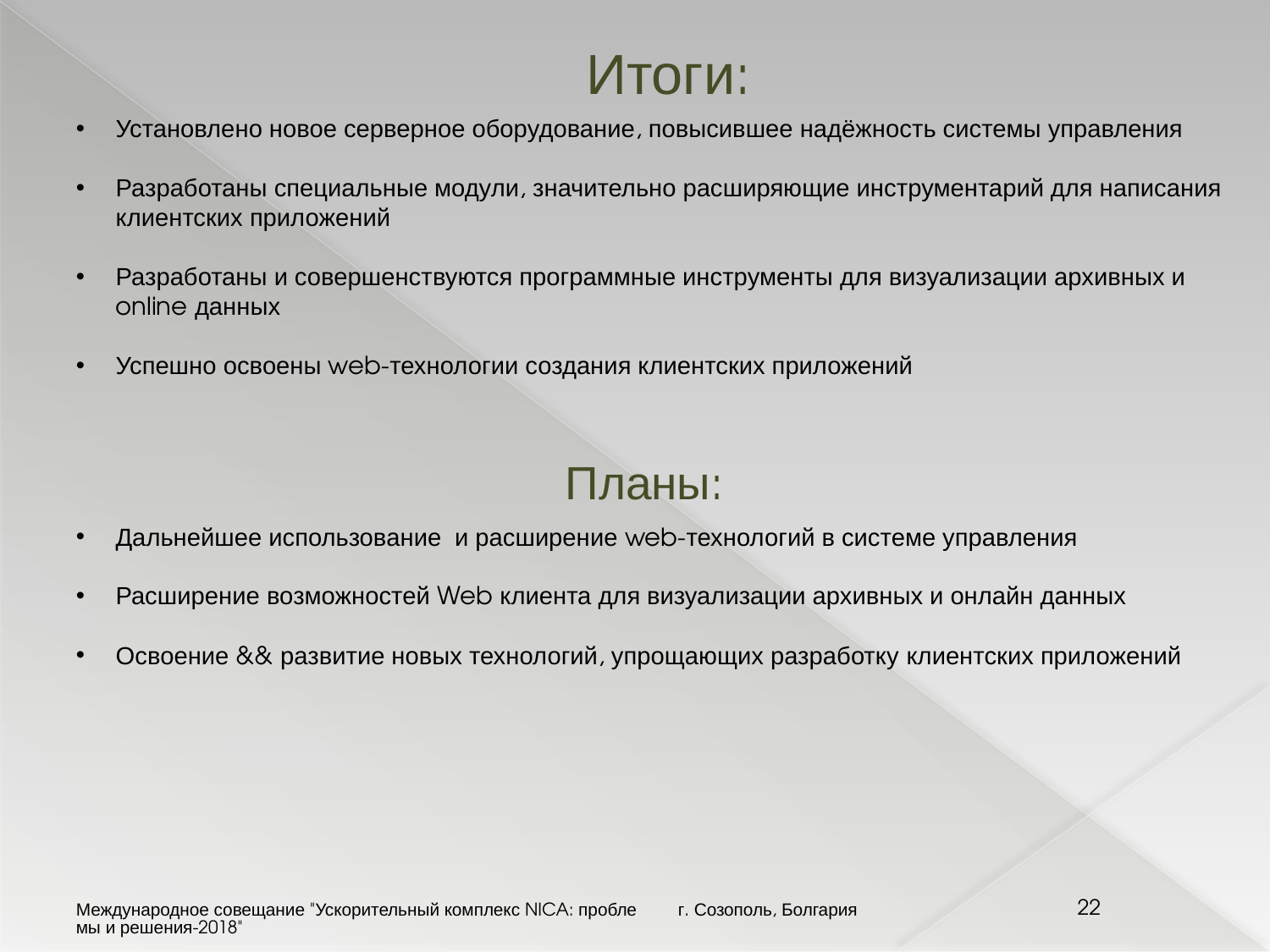

# Итоги:
Установлено новое серверное оборудование, повысившее надёжность системы управления

Разработаны специальные модули, значительно расширяющие инструментарий для написания клиентских приложений

Разработаны и совершенствуются программные инструменты для визуализации архивных и online данных

Успешно освоены web-технологии создания клиентских приложений
Планы:
Дальнейшее использование  и расширение web-технологий в системе управления

Расширение возможностей Web клиента для визуализации архивных и онлайн данных

Освоение && развитие новых технологий, упрощающих разработку клиентских приложений

г. Созополь, Болгария
22
Международное совещание "Ускорительный комплекс NICA: проблемы и решения-2018"